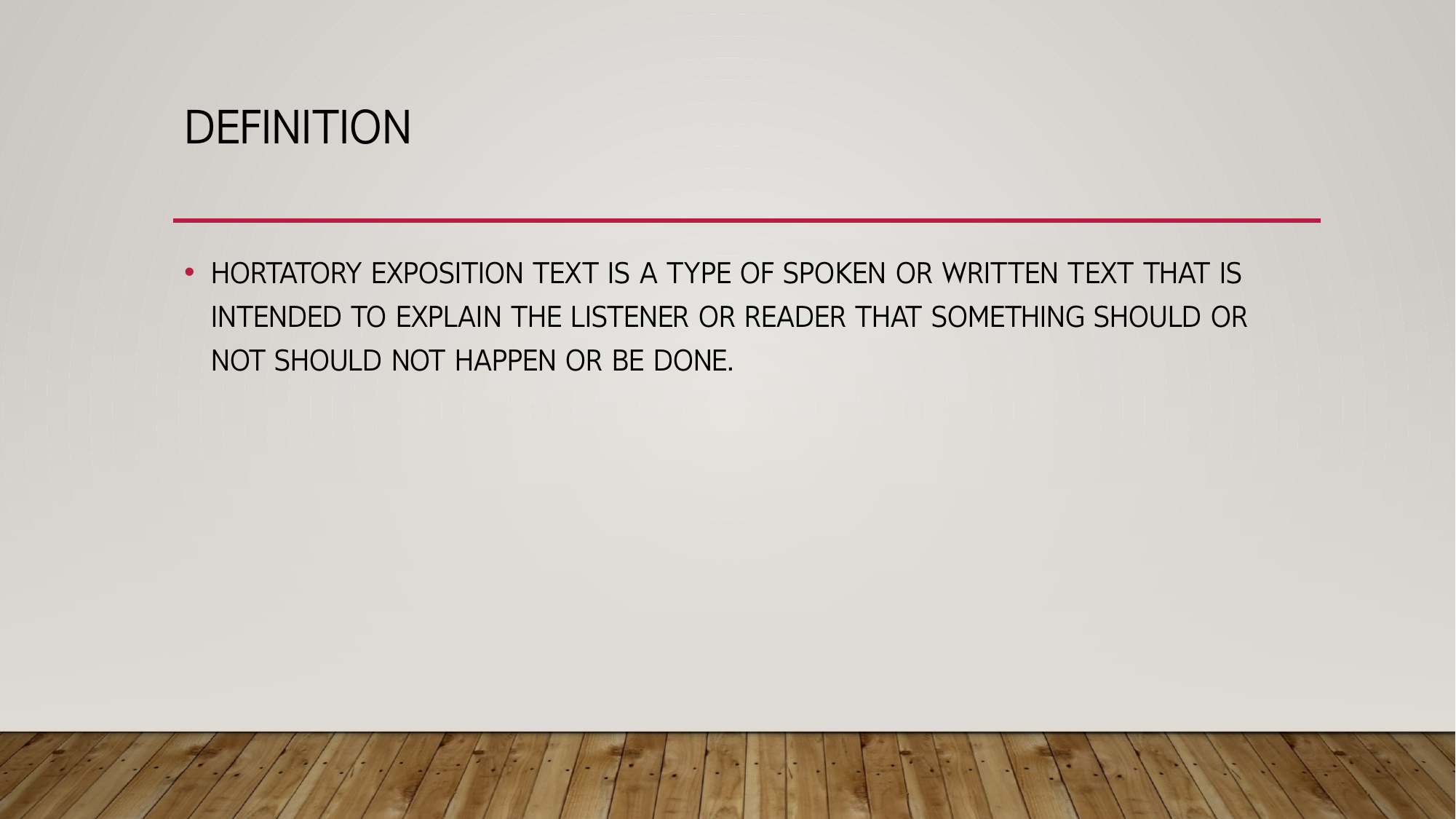

# DEFINITION
HORTATORY EXPOSITION TEXT IS A TYPE OF SPOKEN OR WRITTEN TEXT THAT IS INTENDED TO EXPLAIN THE LISTENER OR READER THAT SOMETHING SHOULD OR NOT SHOULD NOT HAPPEN OR BE DONE.